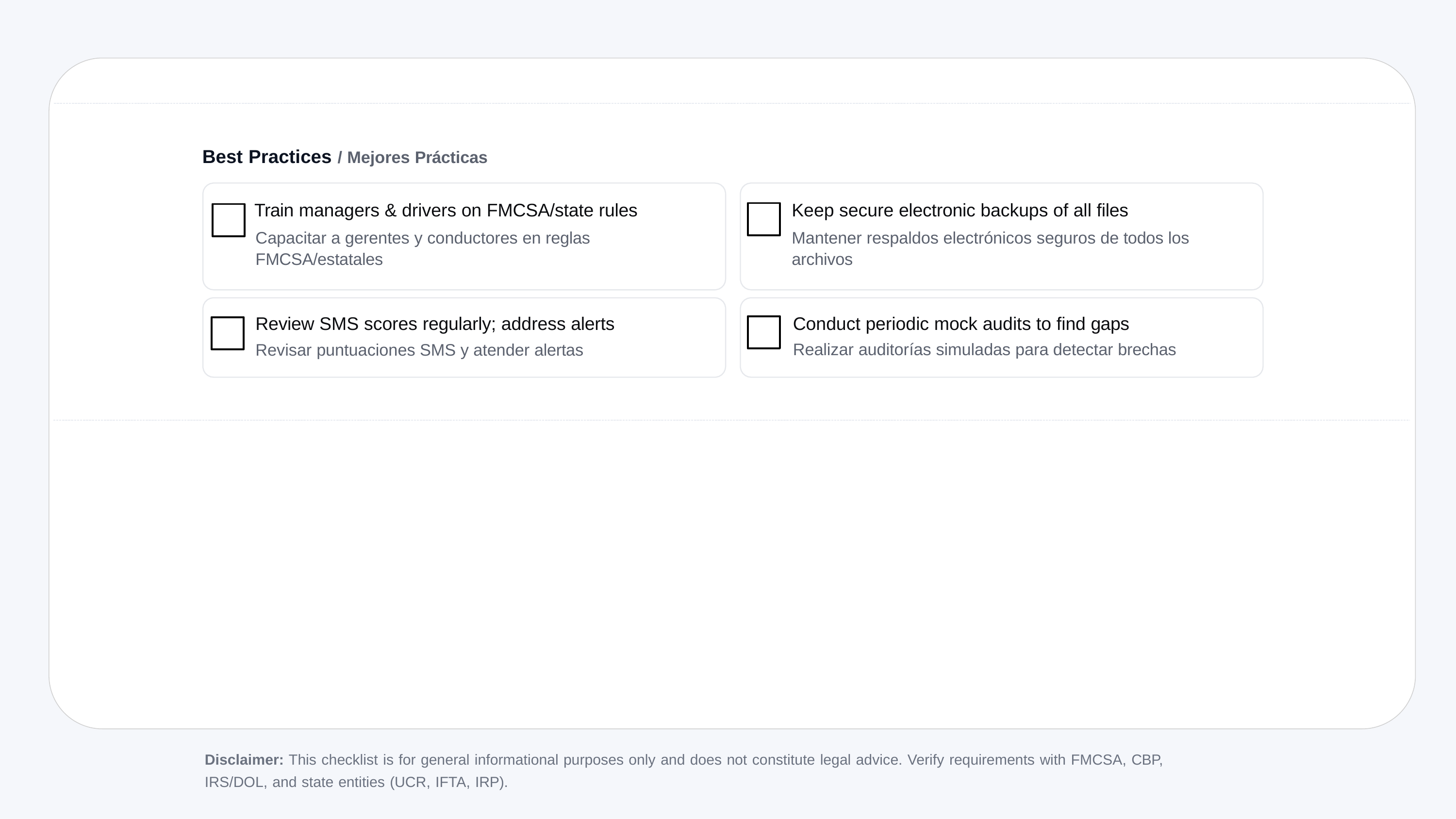

Best Practices / Mejores Prácticas

Train managers & drivers on FMCSA/state rules
Capacitar a gerentes y conductores en reglas FMCSA/estatales
Keep secure electronic backups of all files
Mantener respaldos electrónicos seguros de todos los archivos

Review SMS scores regularly; address alerts
Revisar puntuaciones SMS y atender alertas
Conduct periodic mock audits to find gaps
Realizar auditorías simuladas para detectar brechas

Disclaimer: This checklist is for general informational purposes only and does not constitute legal advice. Verify requirements with FMCSA, CBP,
IRS/DOL, and state entities (UCR, IFTA, IRP).